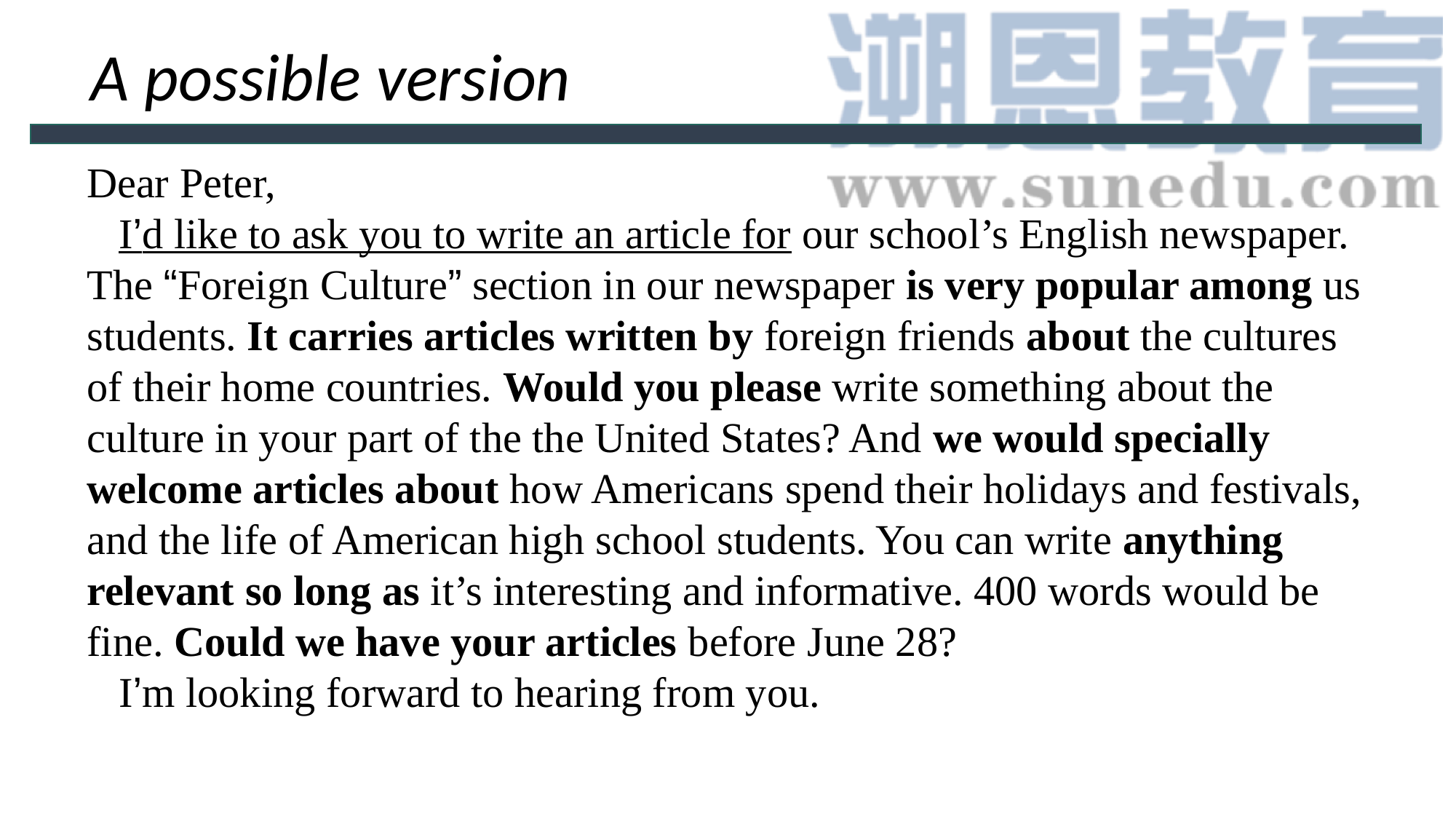

A possible version

Dear Peter,
   I’d like to ask you to write an article for our school’s English newspaper.  The “Foreign Culture” section in our newspaper is very popular among us students. It carries articles written by foreign friends about the cultures of their home countries. Would you please write something about the culture in your part of the the United States? And we would specially welcome articles about how Americans spend their holidays and festivals, and the life of American high school students. You can write anything relevant so long as it’s interesting and informative. 400 words would be fine. Could we have your articles before June 28?
   I’m looking forward to hearing from you.